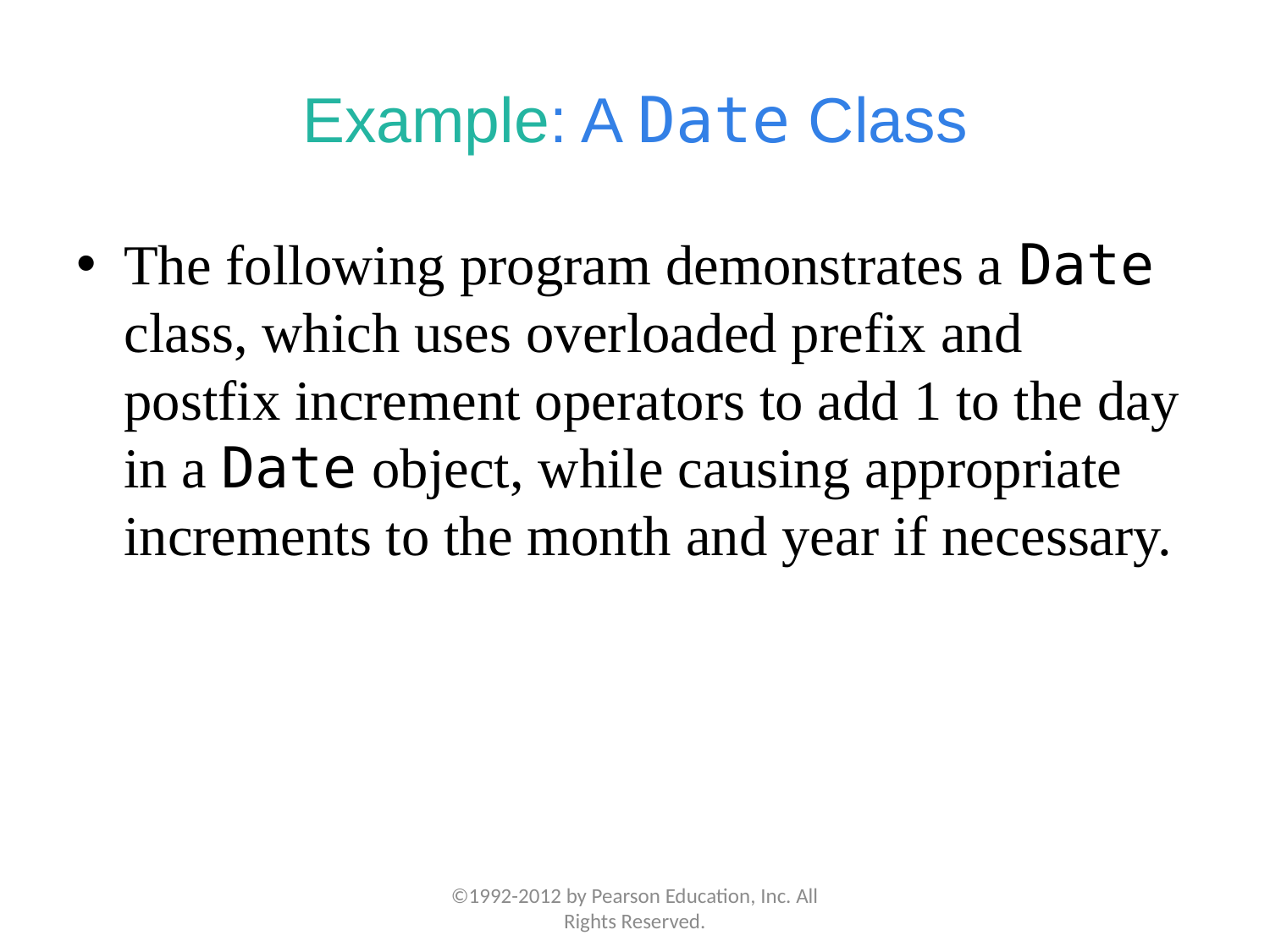

# Example: A Date Class
The following program demonstrates a Date class, which uses overloaded prefix and postfix increment operators to add 1 to the day in a Date object, while causing appropriate increments to the month and year if necessary.
©1992-2012 by Pearson Education, Inc. All Rights Reserved.